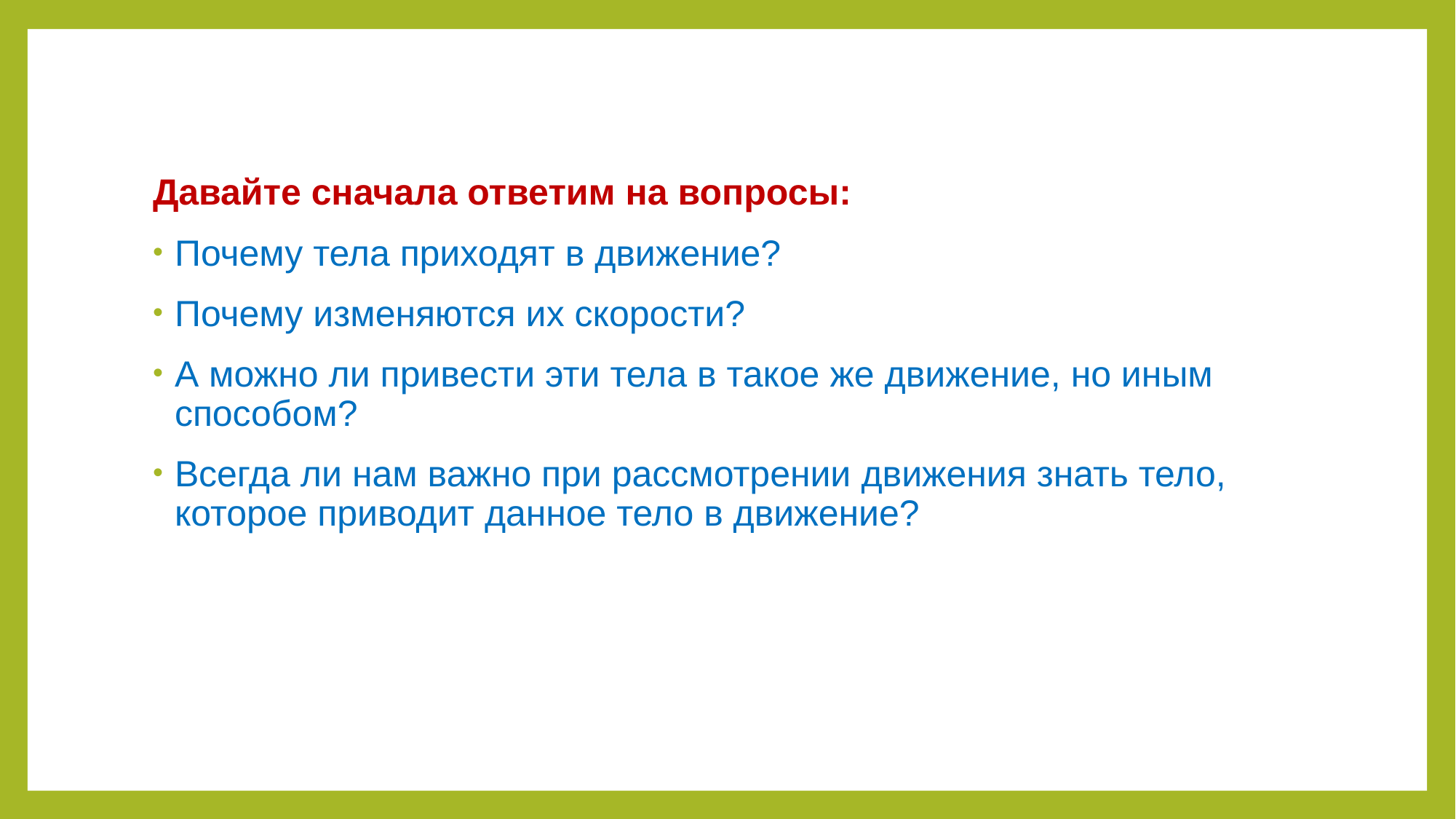

Давайте сначала ответим на вопросы:
Почему тела приходят в движение?
Почему изменяются их скорости?
А можно ли привести эти тела в такое же движение, но иным способом?
Всегда ли нам важно при рассмотрении движения знать тело, которое приводит данное тело в движение?